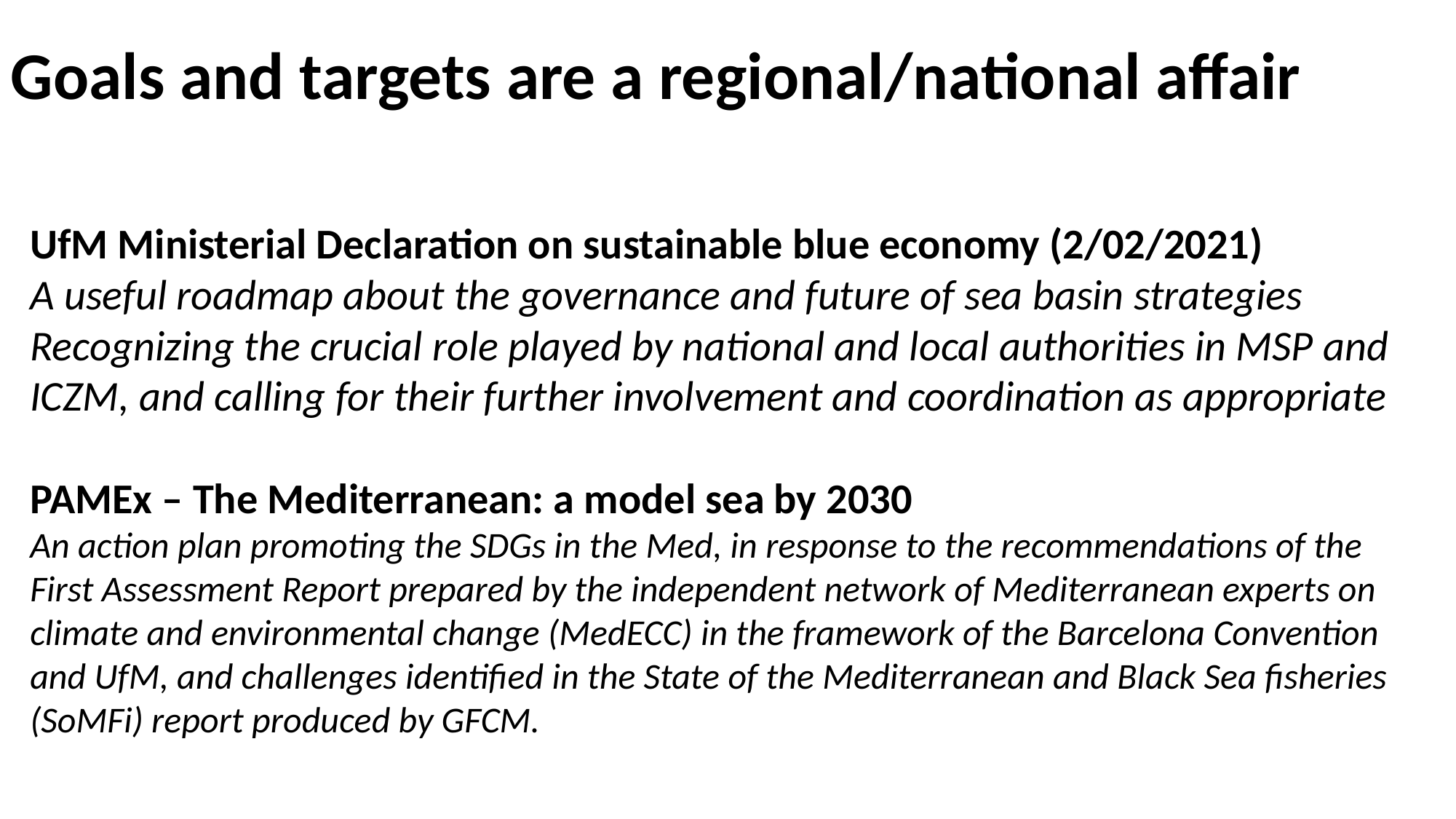

Goals and targets are a regional/national affair
UfM Ministerial Declaration on sustainable blue economy (2/02/2021)
A useful roadmap about the governance and future of sea basin strategies
Recognizing the crucial role played by national and local authorities in MSP and ICZM, and calling for their further involvement and coordination as appropriate

PAMEx – The Mediterranean: a model sea by 2030
An action plan promoting the SDGs in the Med, in response to the recommendations of the First Assessment Report prepared by the independent network of Mediterranean experts on climate and environmental change (MedECC) in the framework of the Barcelona Convention and UfM, and challenges identified in the State of the Mediterranean and Black Sea fisheries (SoMFi) report produced by GFCM.